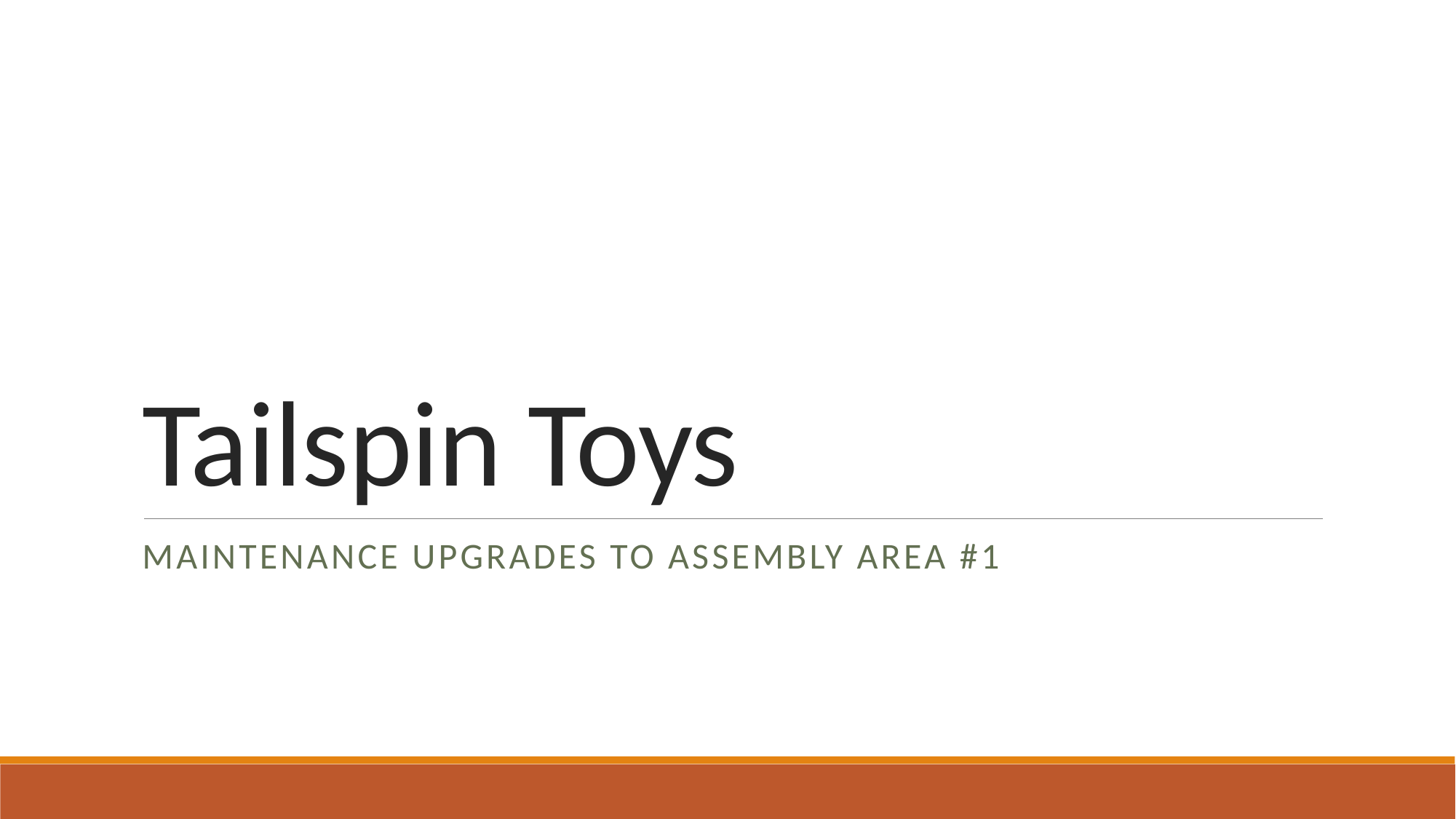

# Tailspin Toys
Maintenance Upgrades to Assembly Area #1